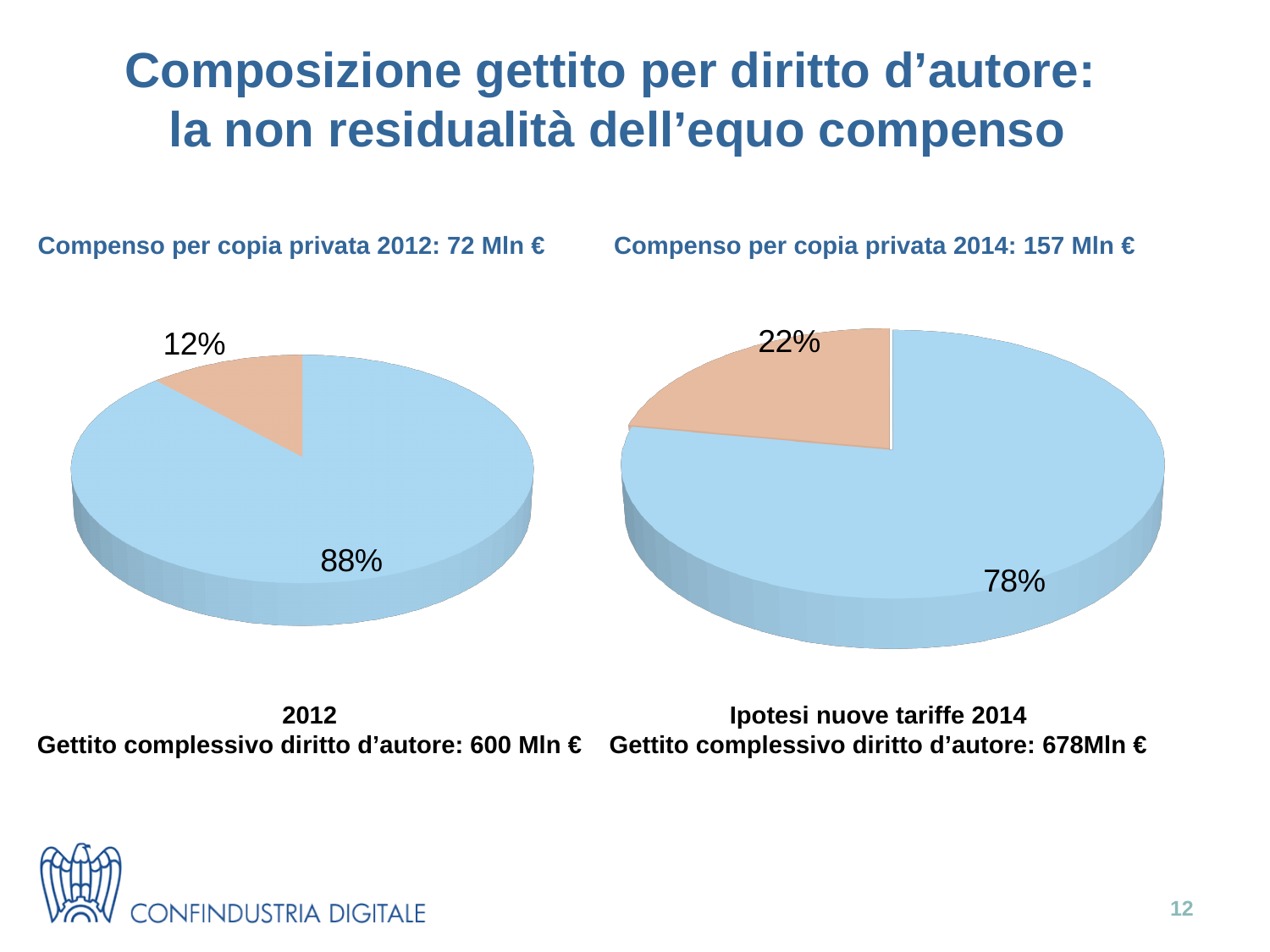

'  compenso rappresentando cosi oltre il 22%. Il dettato del decreto viene dunque totalmente snaturato.
Composizione gettito per diritto d’autore:
la non residualità dell’equo compenso

Compenso per copia privata 2014: 157 Mln €
Compenso per copia privata 2012: 72 Mln €

[unsupported chart]

[unsupported chart]

2012
Gettito complessivo diritto d’autore: 600 Mln €
Ipotesi nuove tariffe 2014
Gettito complessivo diritto d’autore: 678Mln €
12